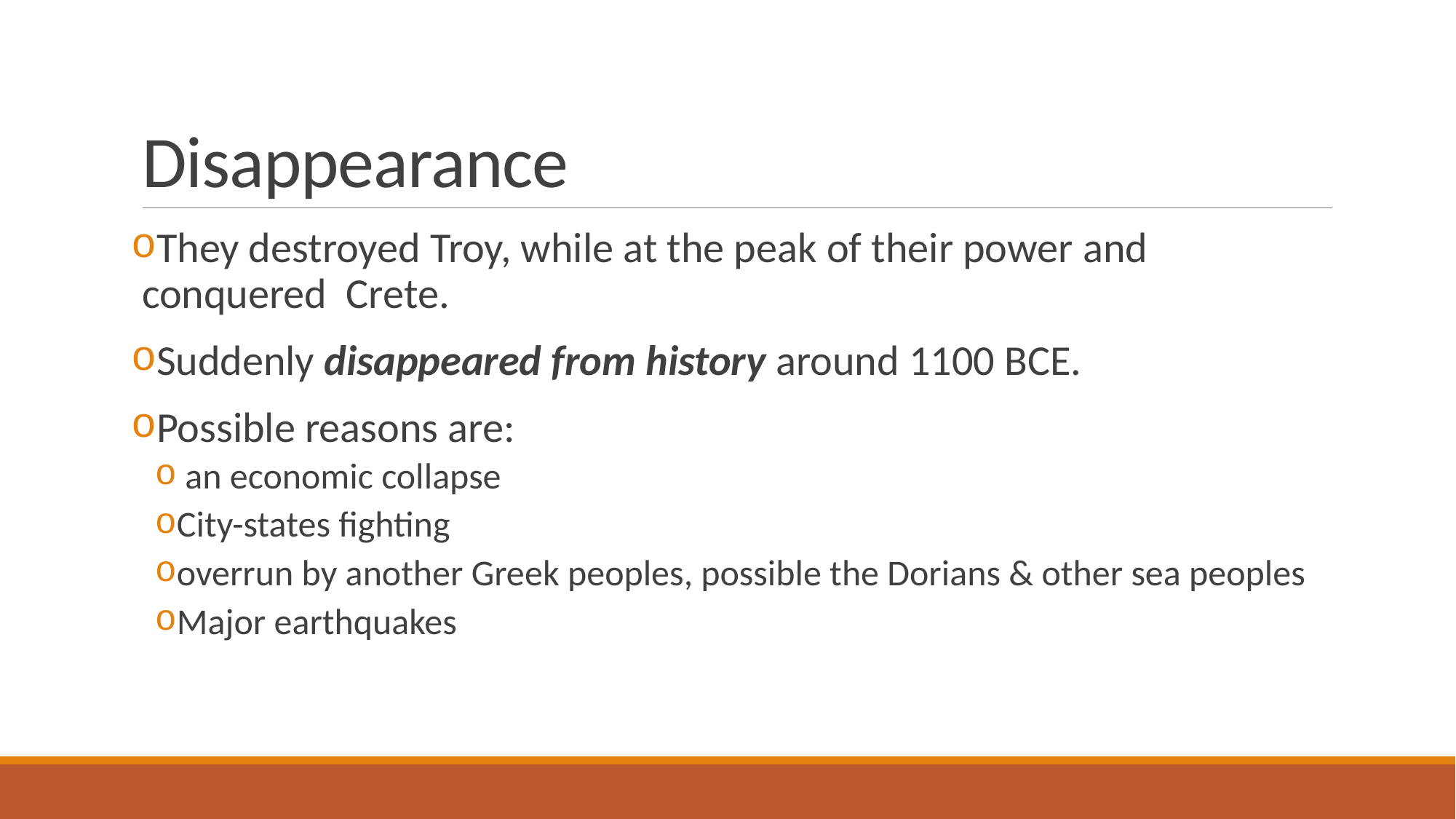

# Disappearance
They destroyed Troy, while at the peak of their power and conquered  Crete.
Suddenly disappeared from history around 1100 BCE.
Possible reasons are:
 an economic collapse
City-states fighting
overrun by another Greek peoples, possible the Dorians & other sea peoples
Major earthquakes